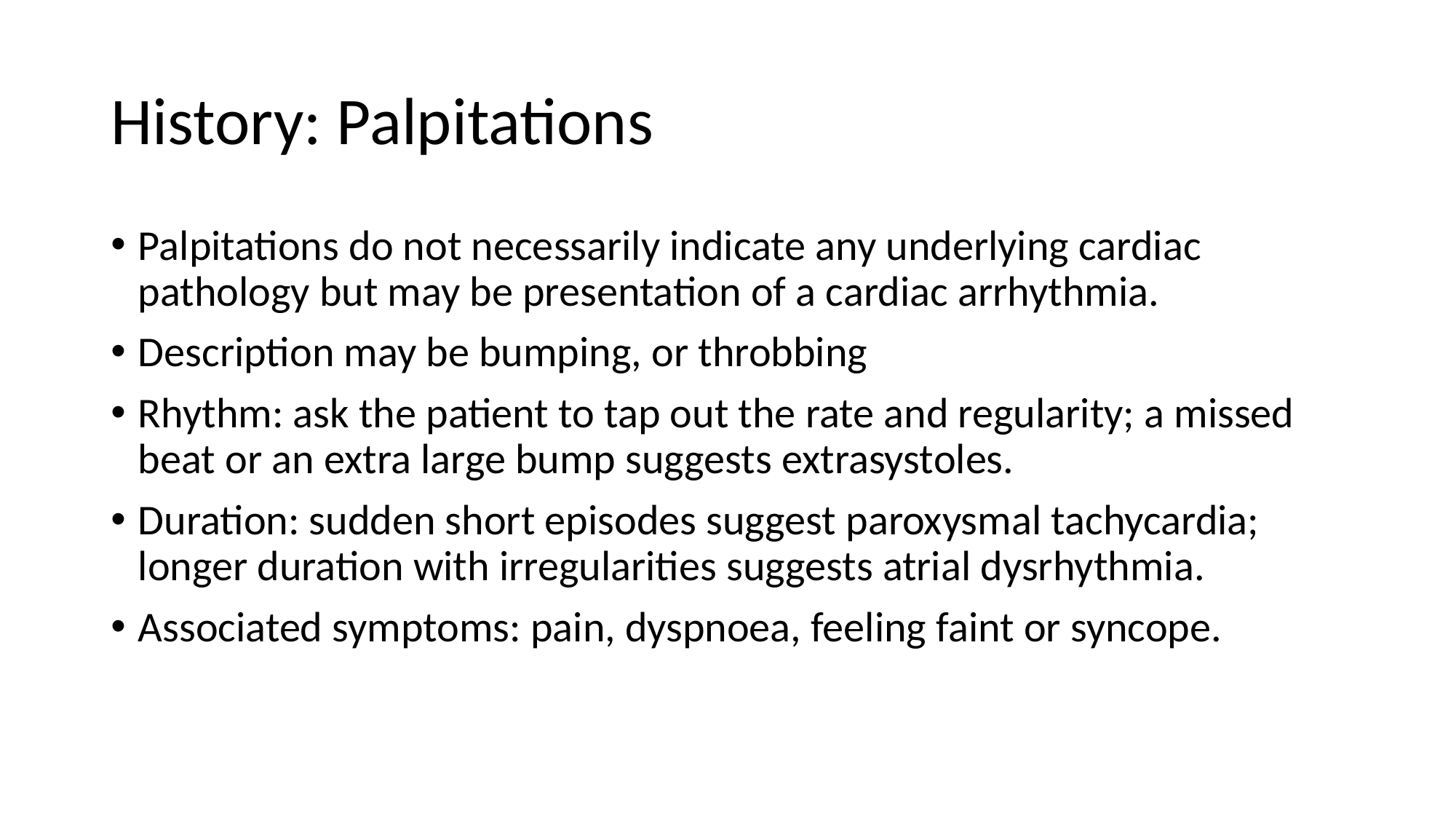

# History: Palpitations
Palpitations do not necessarily indicate any underlying cardiac pathology but may be presentation of a cardiac arrhythmia.
Description may be bumping, or throbbing
Rhythm: ask the patient to tap out the rate and regularity; a missed beat or an extra large bump suggests extrasystoles.
Duration: sudden short episodes suggest paroxysmal tachycardia; longer duration with irregularities suggests atrial dysrhythmia.
Associated symptoms: pain, dyspnoea, feeling faint or syncope.